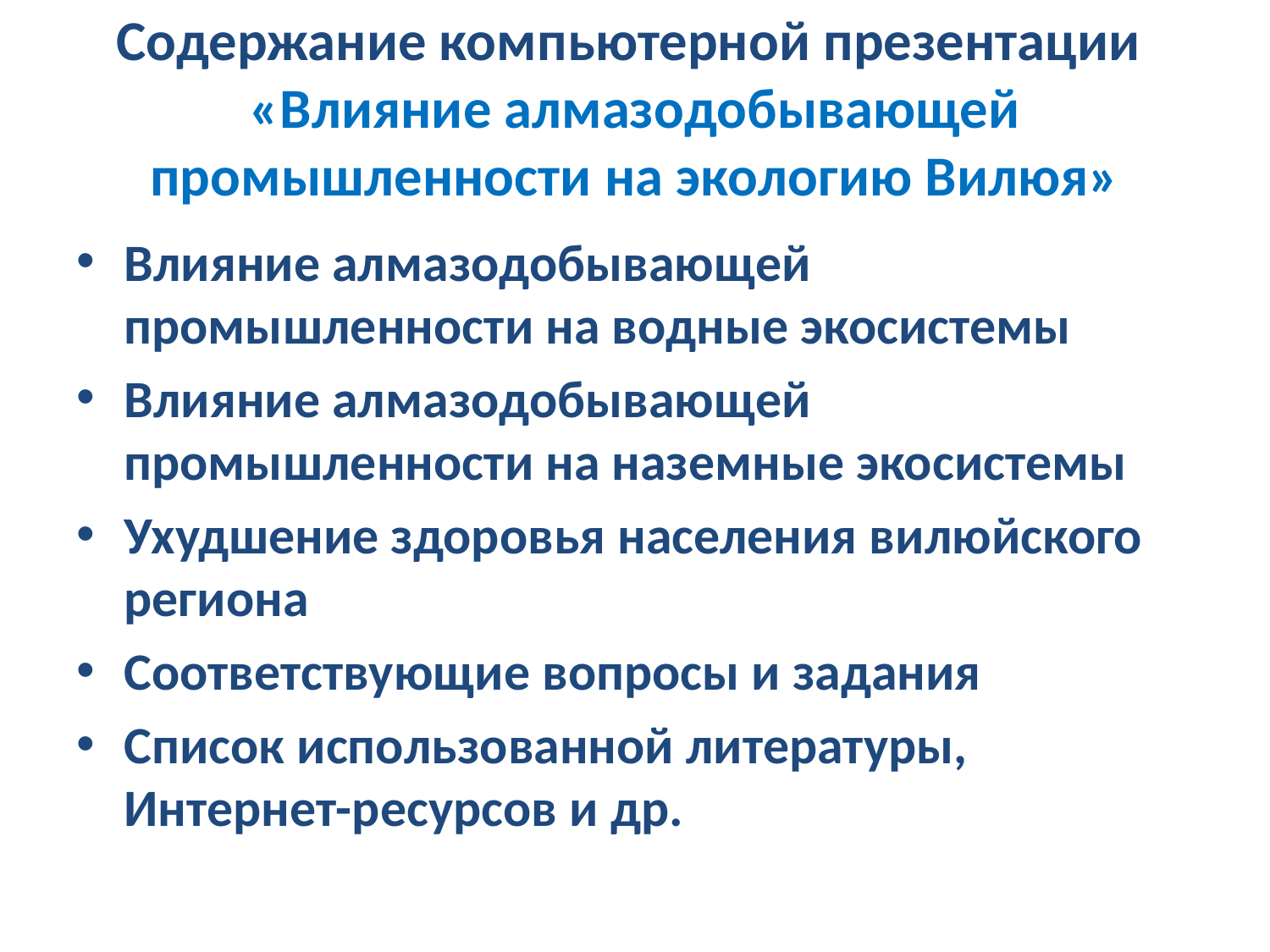

# Содержание компьютерной презентации «Влияние алмазодобывающей промышленности на экологию Вилюя»
Влияние алмазодобывающей промышленности на водные экосистемы
Влияние алмазодобывающей промышленности на наземные экосистемы
Ухудшение здоровья населения вилюйского региона
Соответствующие вопросы и задания
Список использованной литературы, Интернет-ресурсов и др.